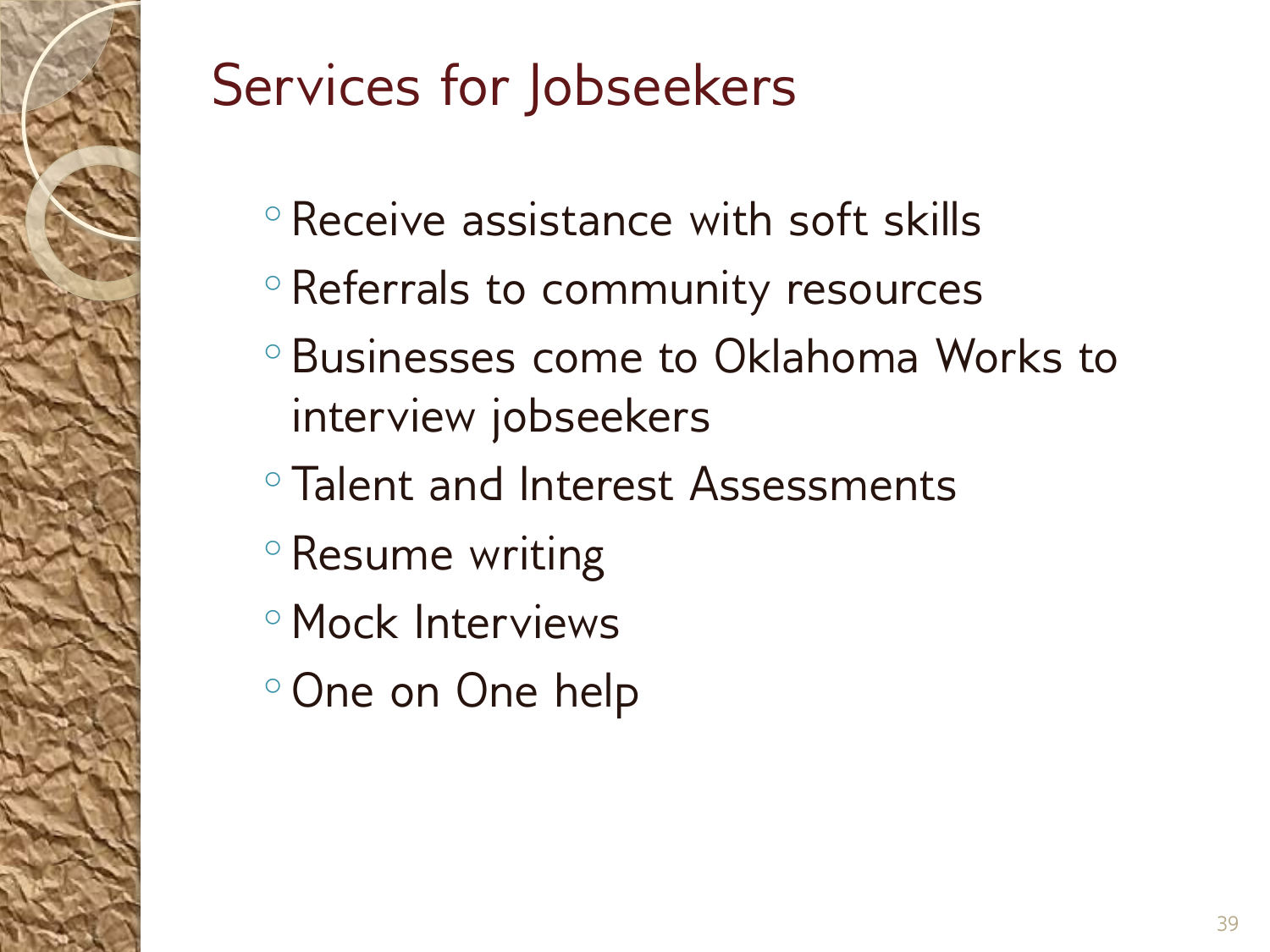

# Services for Jobseekers
Receive assistance with soft skills
Referrals to community resources
Businesses come to Oklahoma Works to interview jobseekers
Talent and Interest Assessments
Resume writing
Mock Interviews
One on One help

39